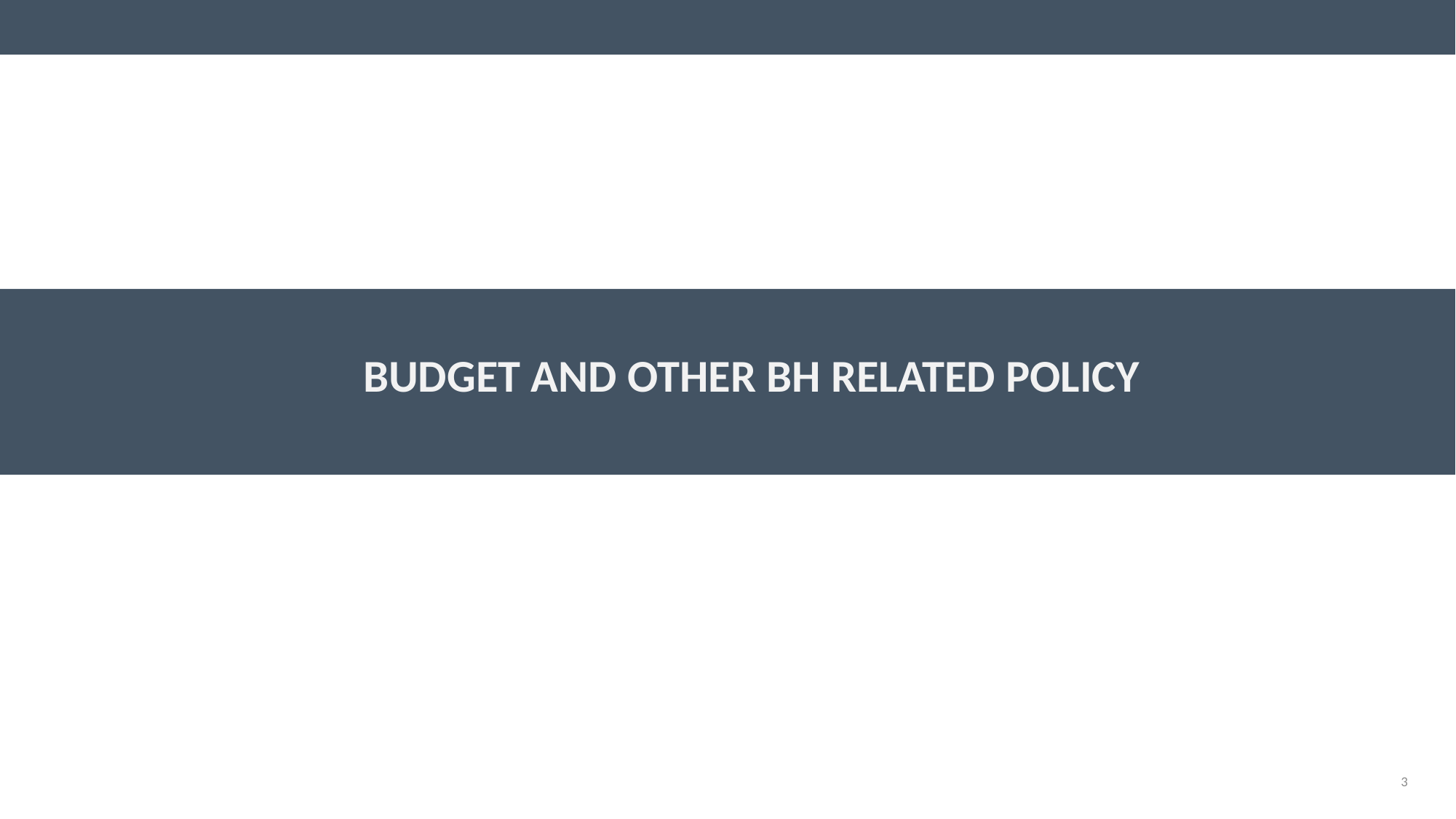

# BUDGET AND OTHER BH RELATED POLICY
3